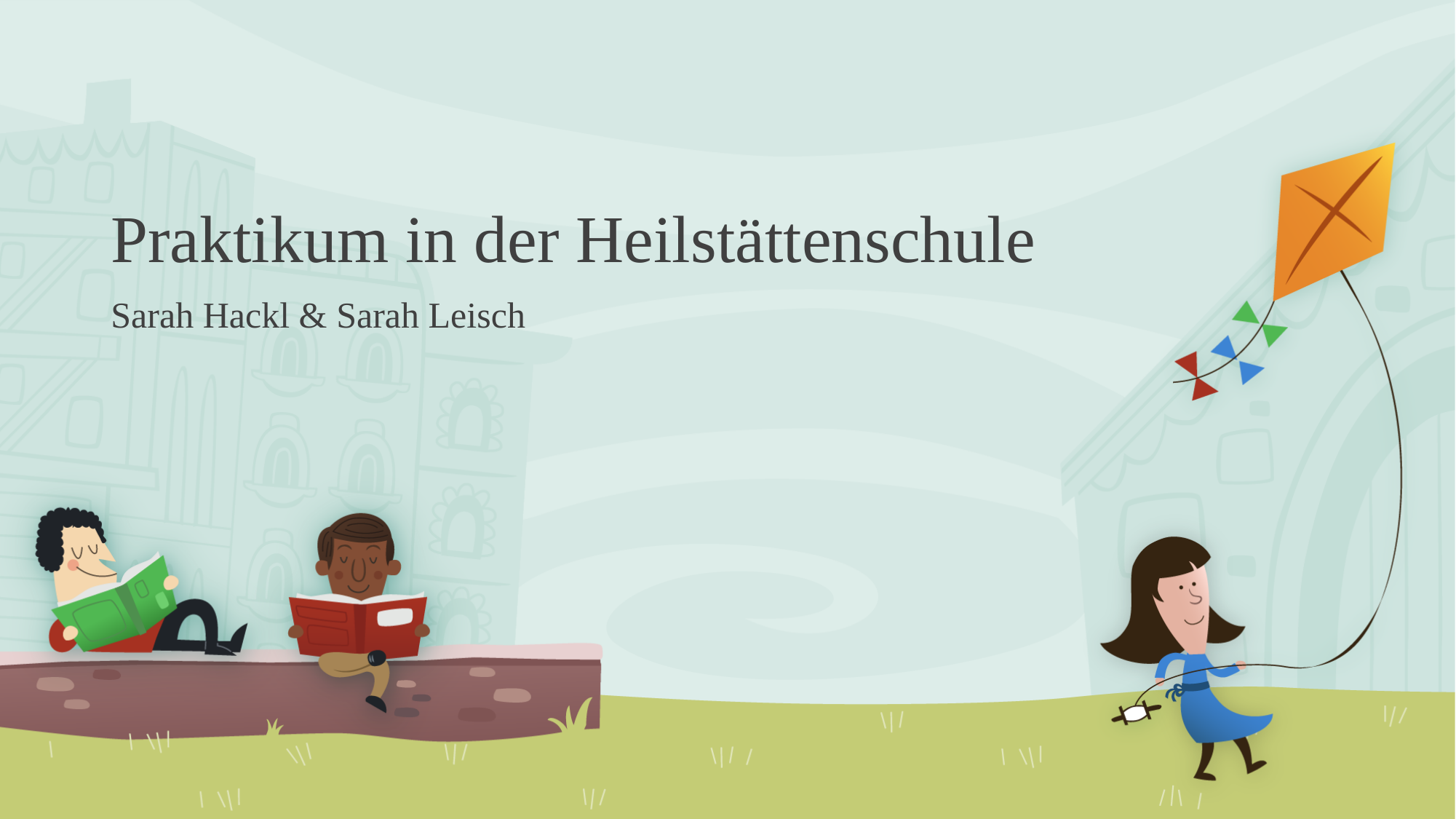

# Praktikum in der Heilstättenschule
Sarah Hackl & Sarah Leisch